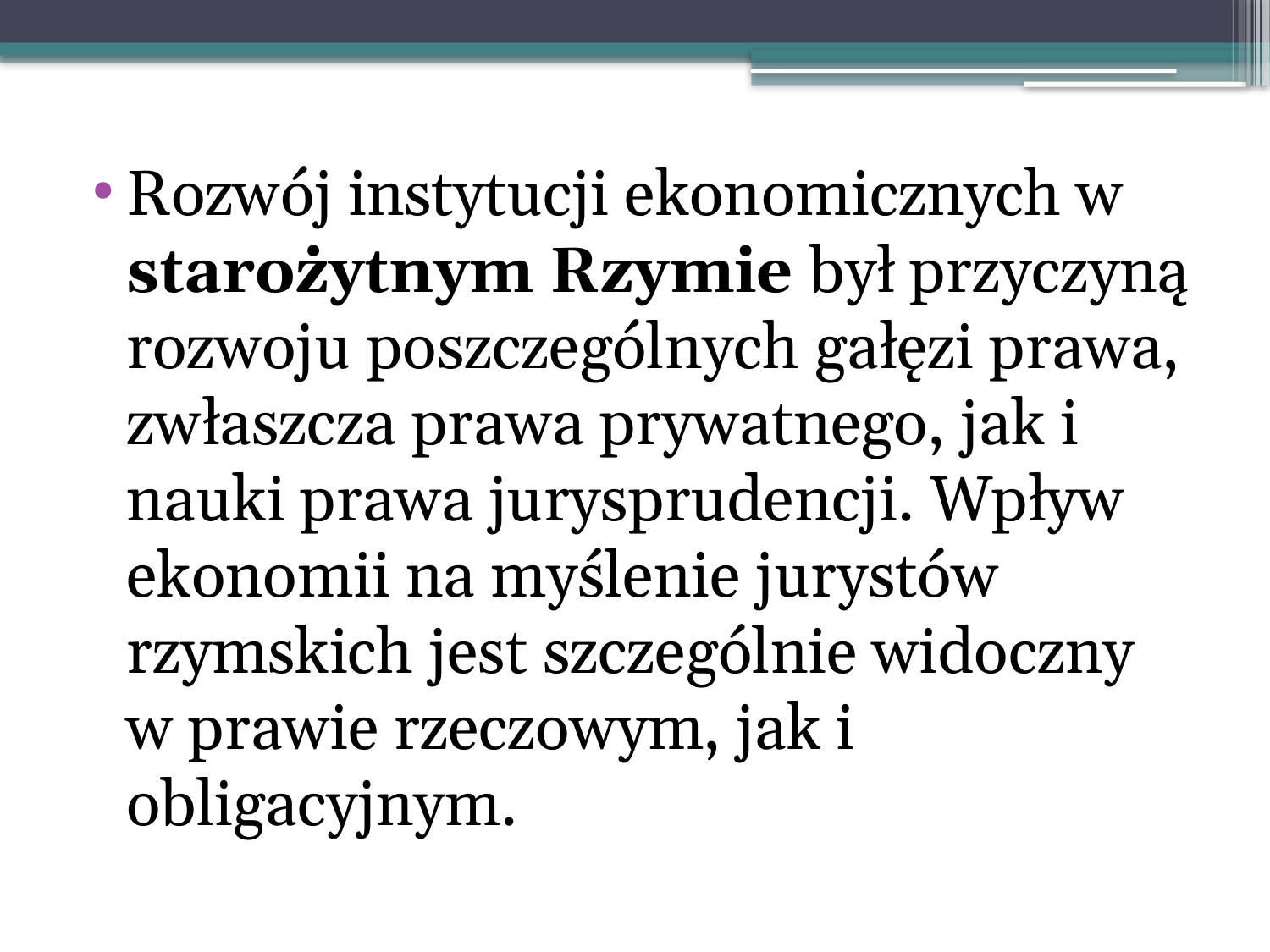

Rozwój instytucji ekonomicznych w starożytnym Rzymie był przyczyną rozwoju poszczególnych gałęzi prawa, zwłaszcza prawa prywatnego, jak i nauki prawa jurysprudencji. Wpływ ekonomii na myślenie jurystów rzymskich jest szczególnie widoczny w prawie rzeczowym, jak i obligacyjnym.